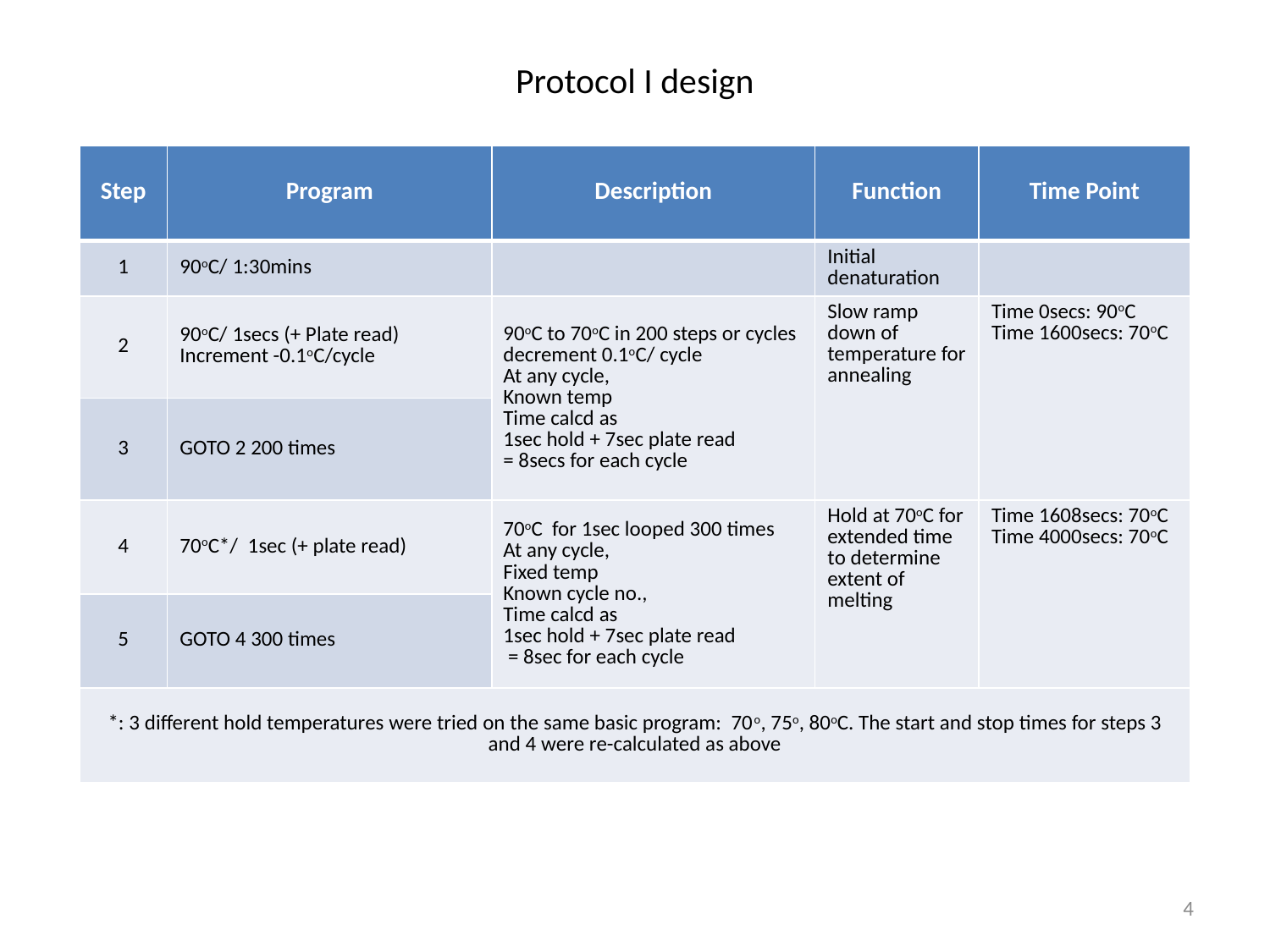

# Protocol I design
| Step | Program | Description | Function | Time Point |
| --- | --- | --- | --- | --- |
| 1 | 90oC/ 1:30mins |  | Initial denaturation |  |
| 2 | 90oC/ 1secs (+ Plate read) Increment -0.1oC/cycle | 90oC to 70oC in 200 steps or cycles decrement 0.1oC/ cycle At any cycle, Known temp Time calcd as 1sec hold + 7sec plate read = 8secs for each cycle | Slow ramp down of temperature for annealing | Time 0secs: 90oC Time 1600secs: 70oC |
| 3 | GOTO 2 200 times |  |  |  |
| 4 | 70oC\*/ 1sec (+ plate read) | 70oC for 1sec looped 300 times At any cycle, Fixed temp Known cycle no., Time calcd as 1sec hold + 7sec plate read = 8sec for each cycle | Hold at 70oC for extended time to determine extent of melting | Time 1608secs: 70oC Time 4000secs: 70oC |
| 5 | GOTO 4 300 times |  |  |  |
| \*: 3 different hold temperatures were tried on the same basic program: 70o, 75o, 80oC. The start and stop times for steps 3 and 4 were re-calculated as above |  |  |  |  |
4